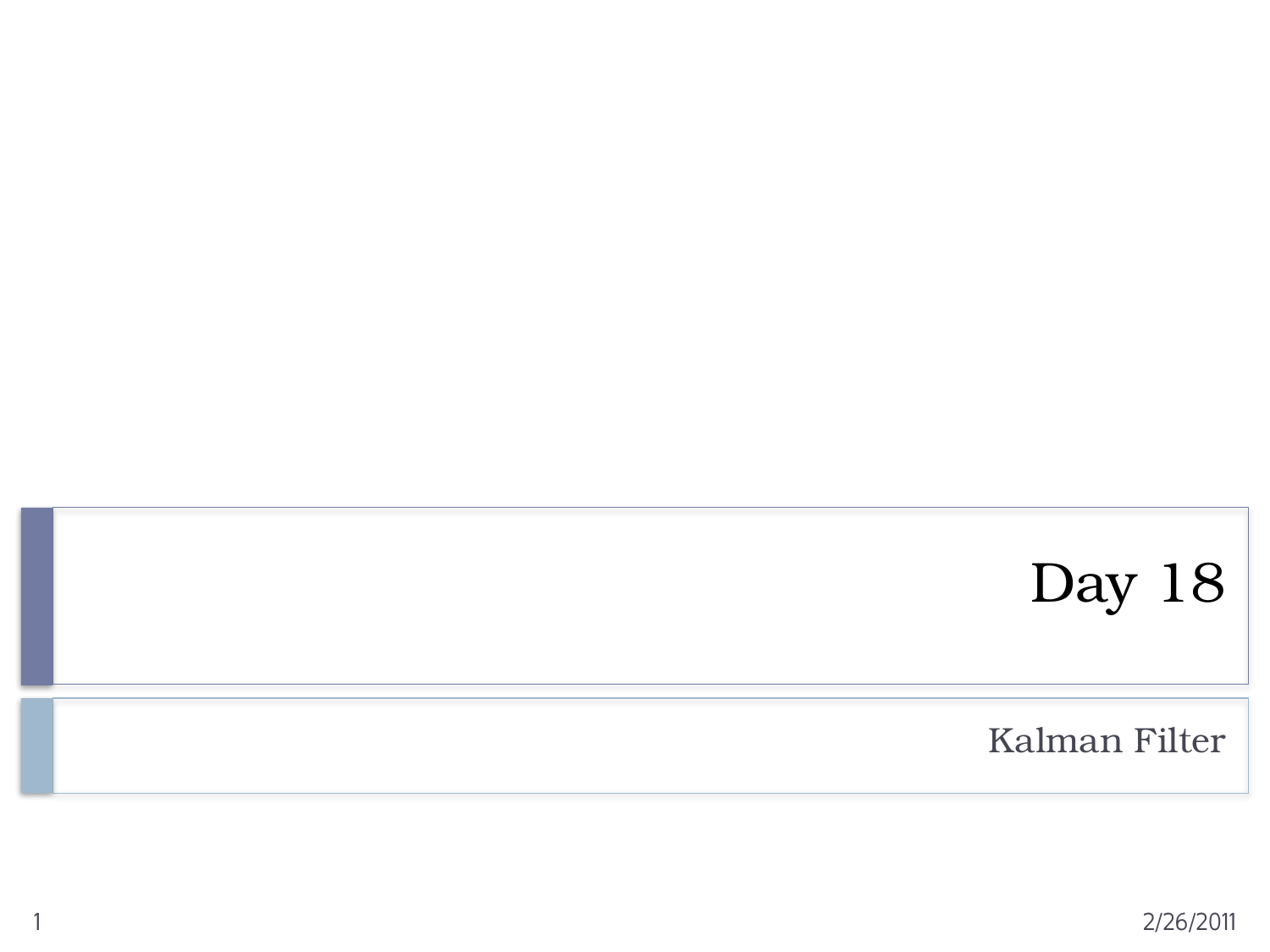

# Day 18
Kalman Filter

1
2/26/2011